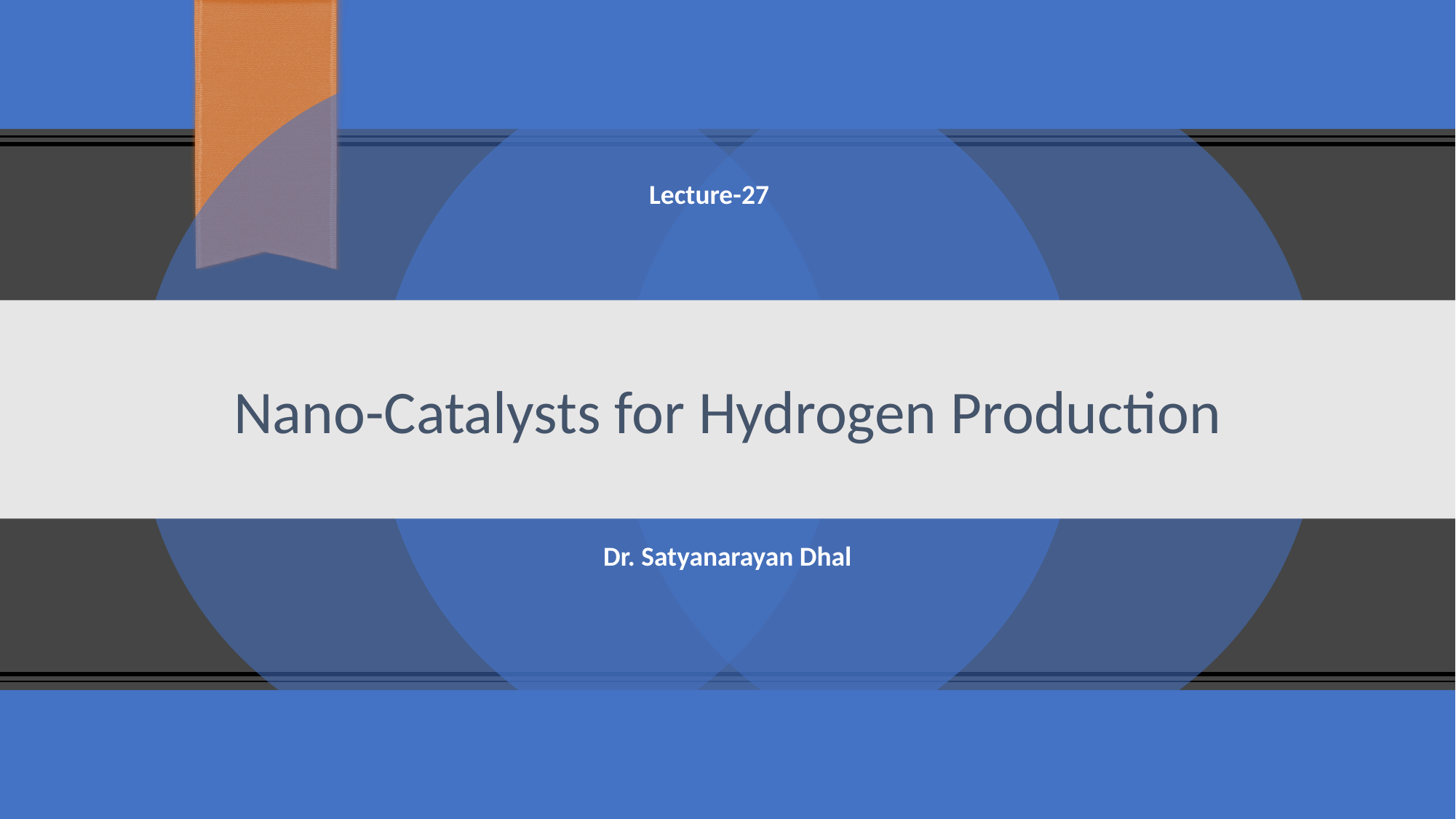

Lecture-27

# Nano-Catalysts for Hydrogen Production
Dr. Satyanarayan Dhal